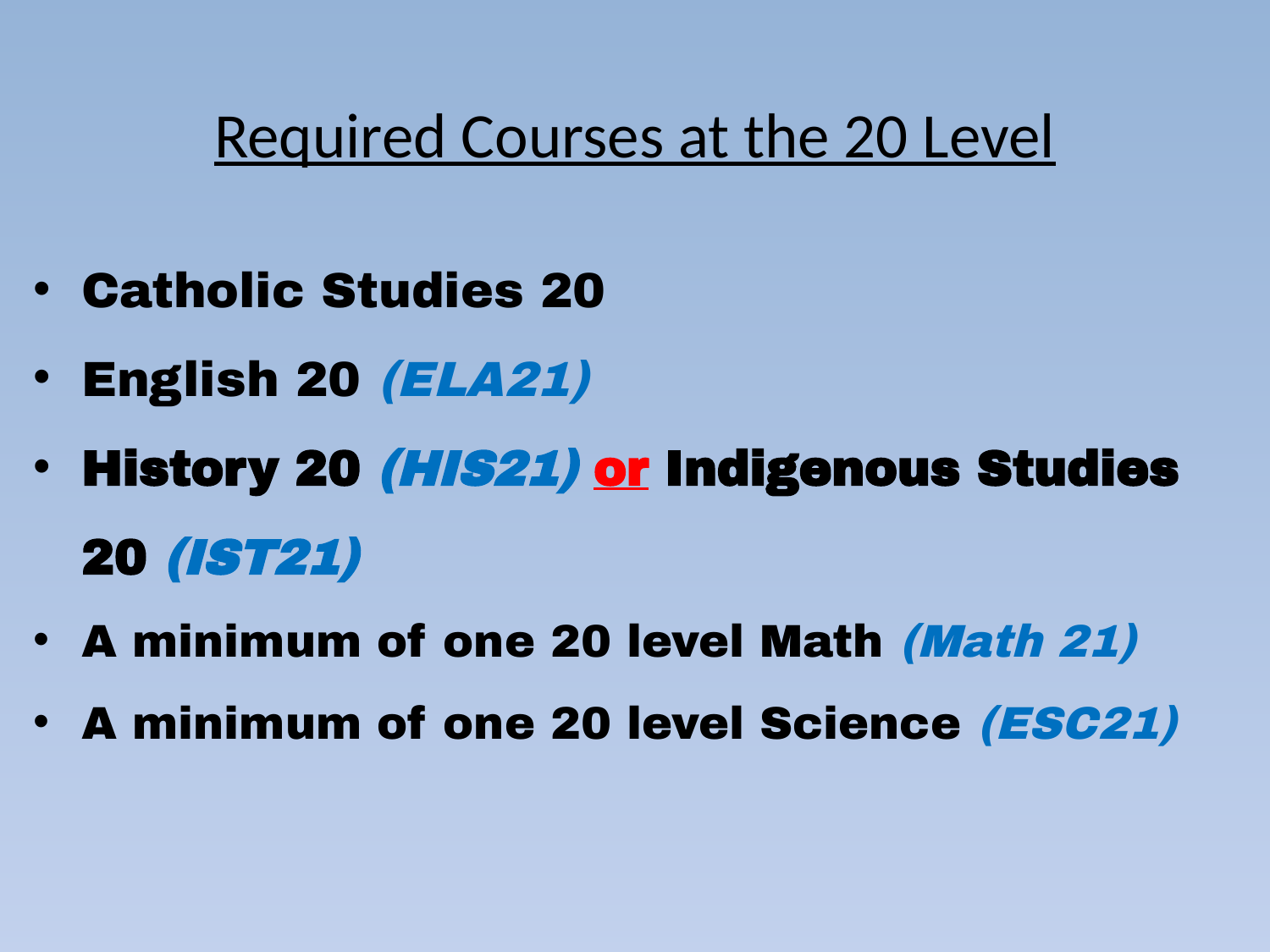

# Required Courses at the 20 Level
Catholic Studies 20
English 20 (ELA21)
History 20 (HIS21) or Indigenous Studies 20 (IST21)
A minimum of one 20 level Math (Math 21)
A minimum of one 20 level Science (ESC21)